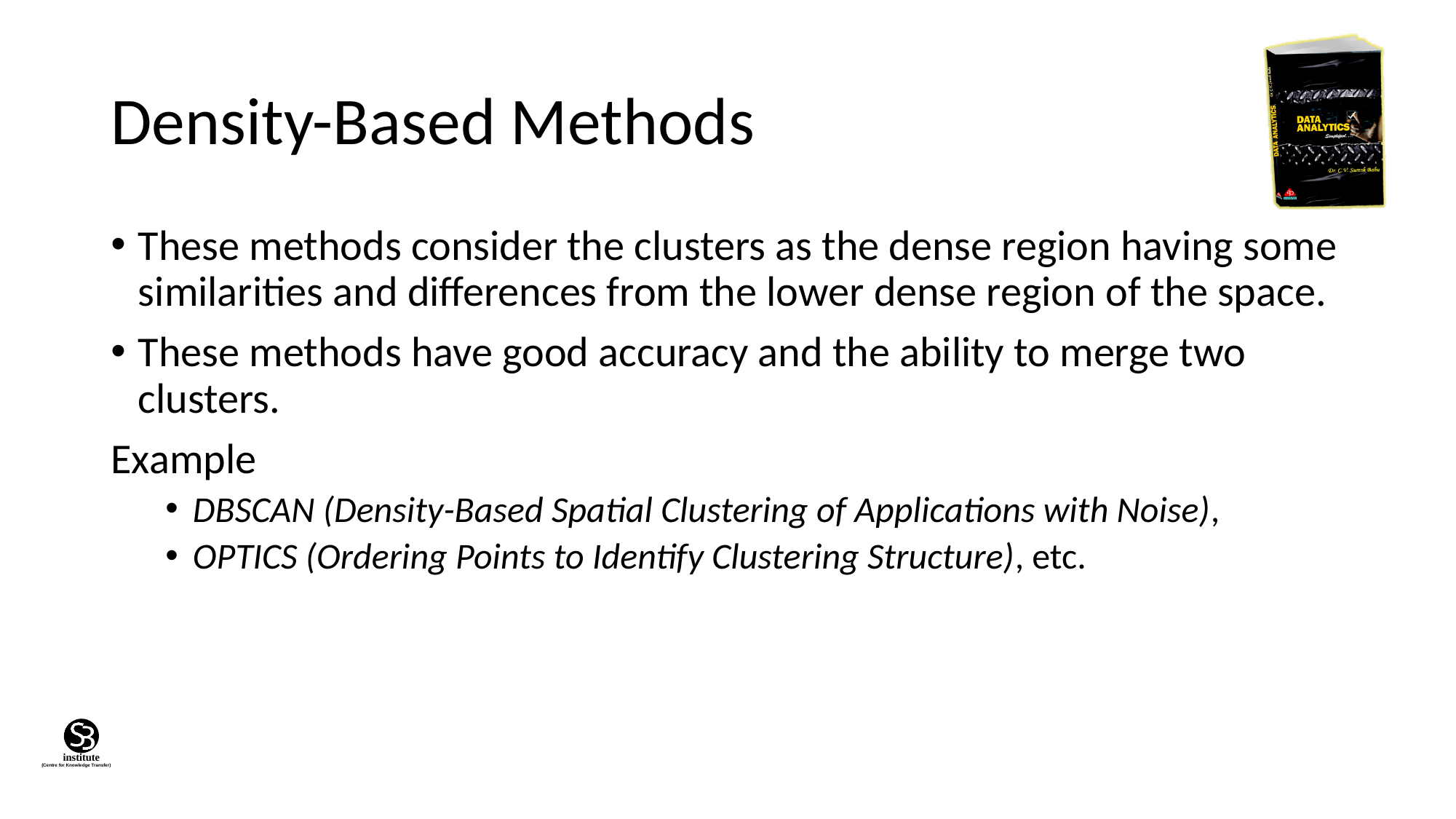

# Density-Based Methods
These methods consider the clusters as the dense region having some similarities and differences from the lower dense region of the space.
These methods have good accuracy and the ability to merge two clusters.
Example
DBSCAN (Density-Based Spatial Clustering of Applications with Noise),
OPTICS (Ordering Points to Identify Clustering Structure), etc.